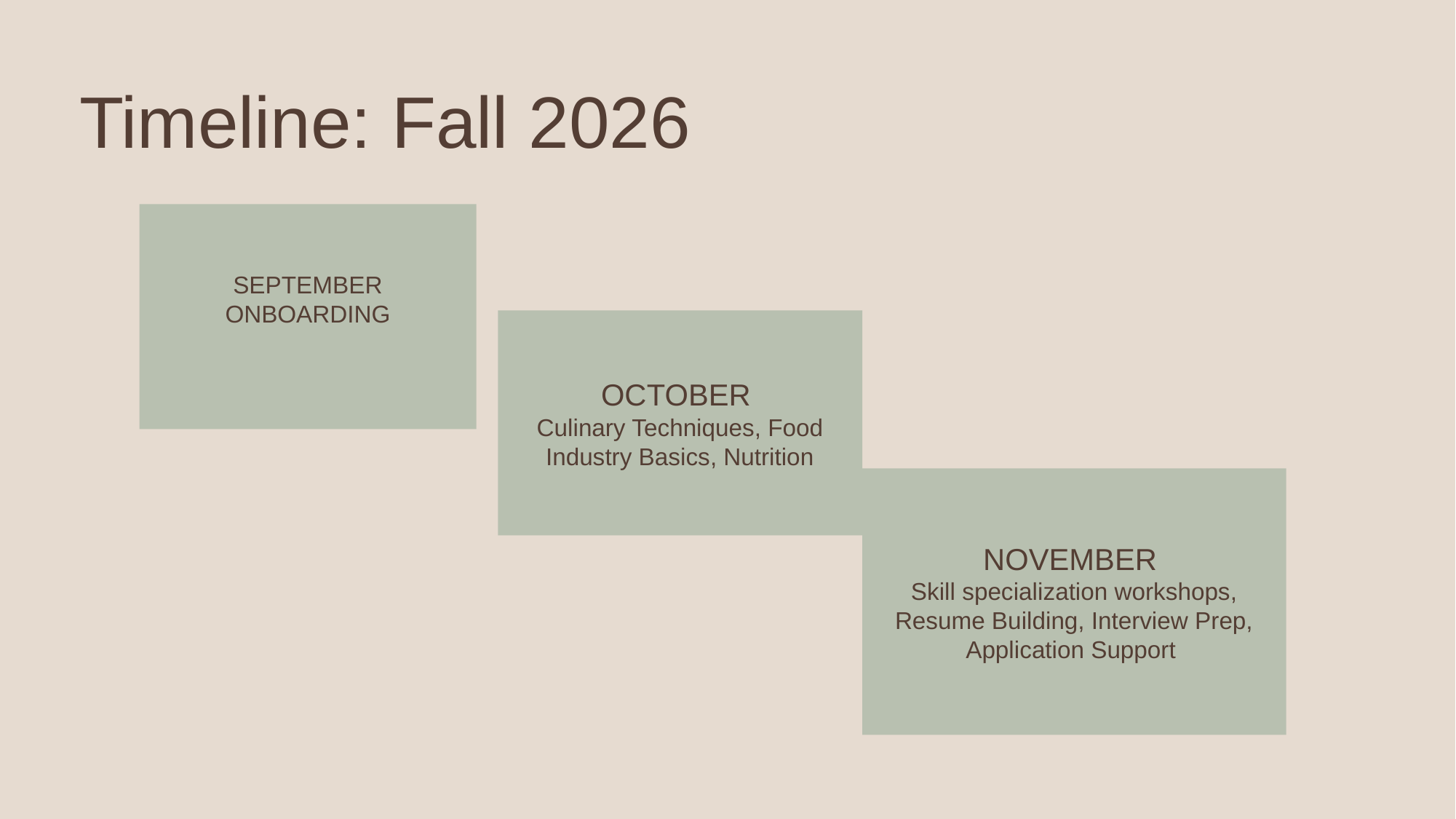

# Timeline: Fall 2026
September
Onboarding

October
Culinary Techniques, Food Industry Basics, Nutrition
November
Skill specialization workshops, Resume Building, Interview Prep, Application Support